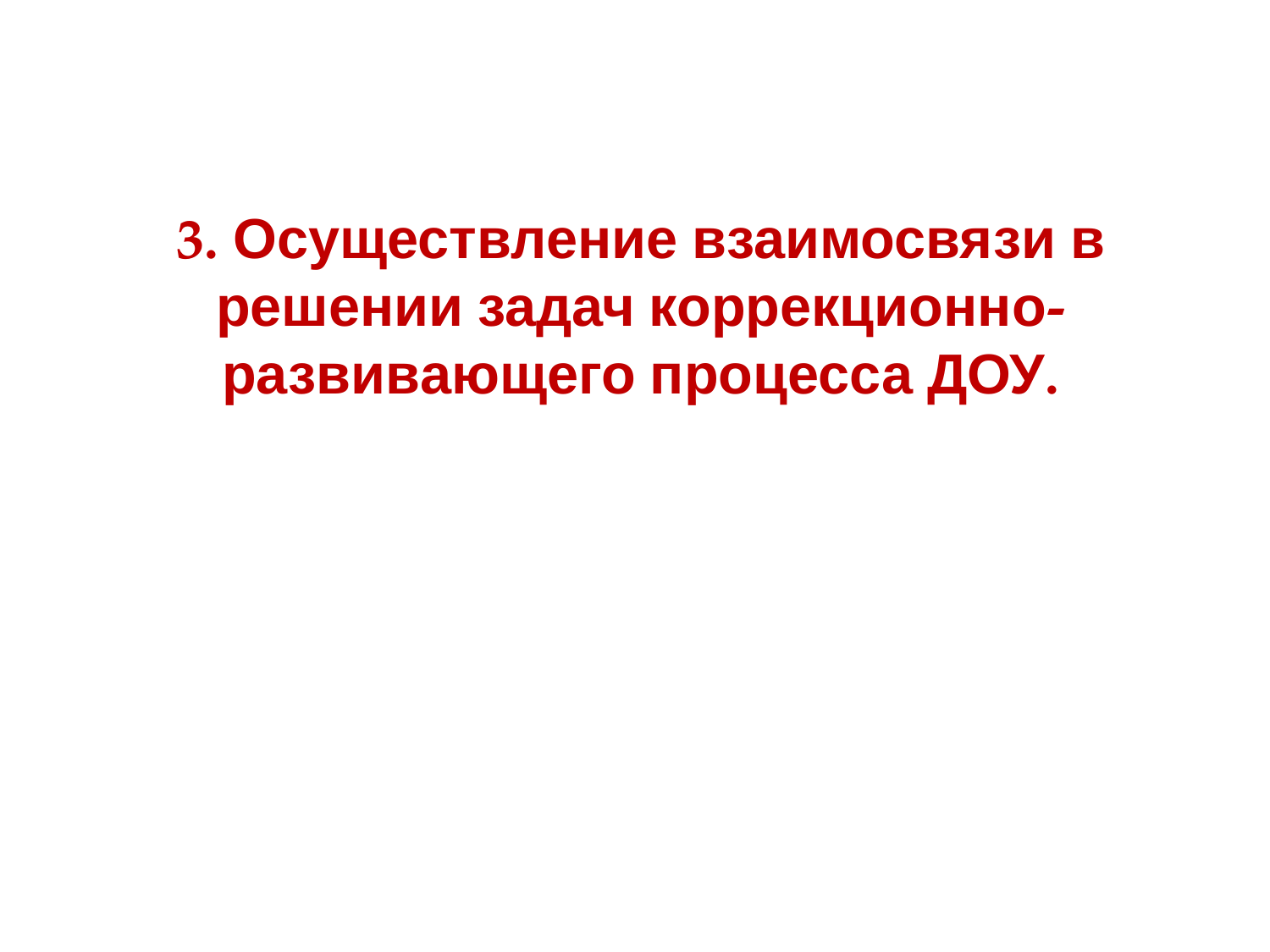

# 3. Осуществление взаимосвязи в решении задач коррекционно-развивающего процесса ДОУ.